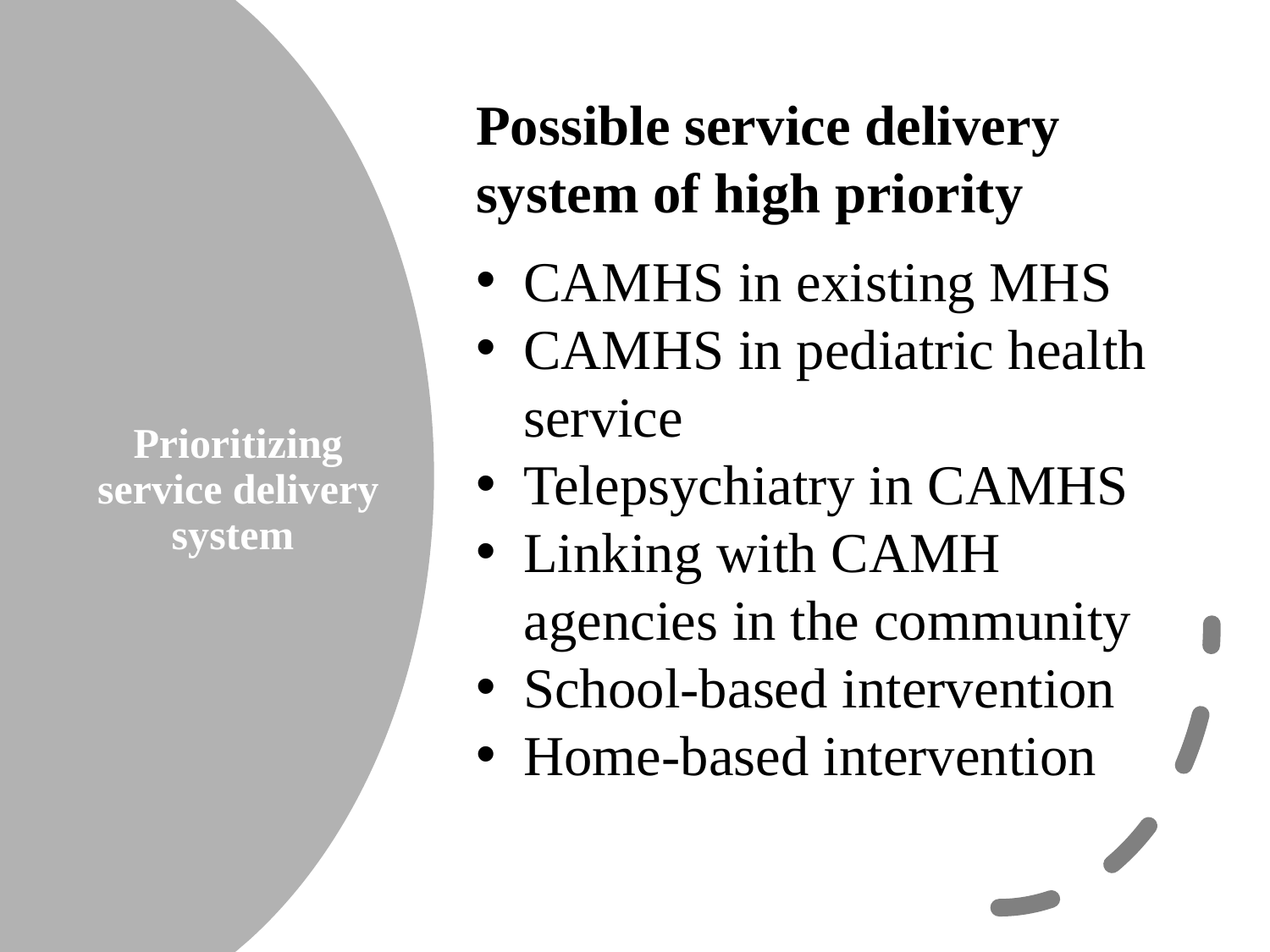

Possible service delivery system of high priority
CAMHS in existing MHS
CAMHS in pediatric health service
Telepsychiatry in CAMHS
Linking with CAMH agencies in the community
School-based intervention
Home-based intervention

# Prioritizing service delivery system